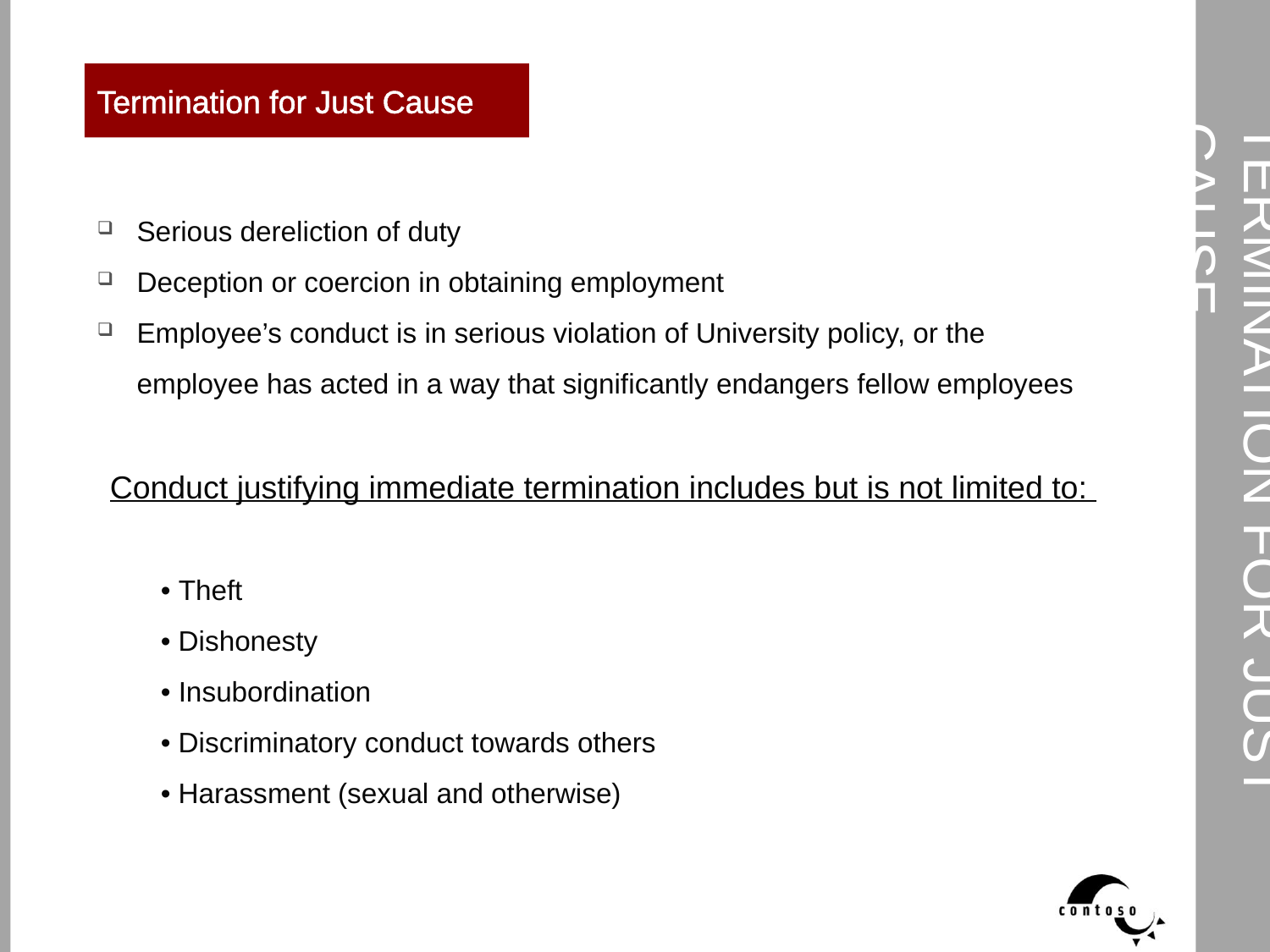

# Termination For Just Cause
Termination for Just Cause
Serious dereliction of duty
Deception or coercion in obtaining employment
Employee’s conduct is in serious violation of University policy, or the employee has acted in a way that significantly endangers fellow employees

Conduct justifying immediate termination includes but is not limited to:

• Theft
• Dishonesty
• Insubordination
• Discriminatory conduct towards others
• Harassment (sexual and otherwise)